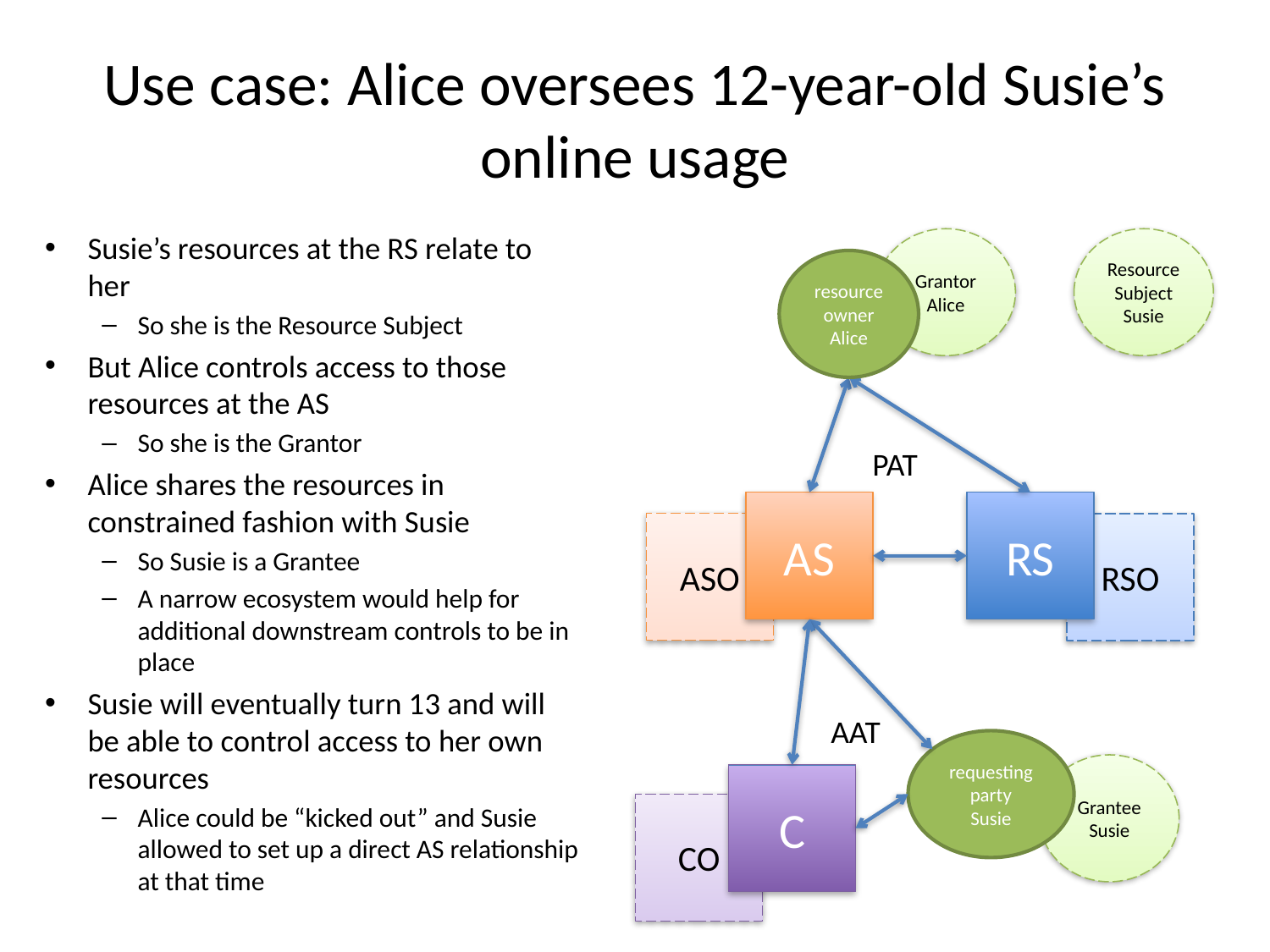

# Use case: Alice oversees 12-year-old Susie’s online usage
Susie’s resources at the RS relate to her
So she is the Resource Subject
But Alice controls access to those resources at the AS
So she is the Grantor
Alice shares the resources in constrained fashion with Susie
So Susie is a Grantee
A narrow ecosystem would help for additional downstream controls to be in place
Susie will eventually turn 13 and will be able to control access to her own resources
Alice could be “kicked out” and Susie allowed to set up a direct AS relationship at that time
Grantor
Alice
Resource Subject
Susie
resource owner
Alice
PAT
AS
RS
ASO
RSO
AAT
requesting party
Susie
Grantee
Susie
C
CO